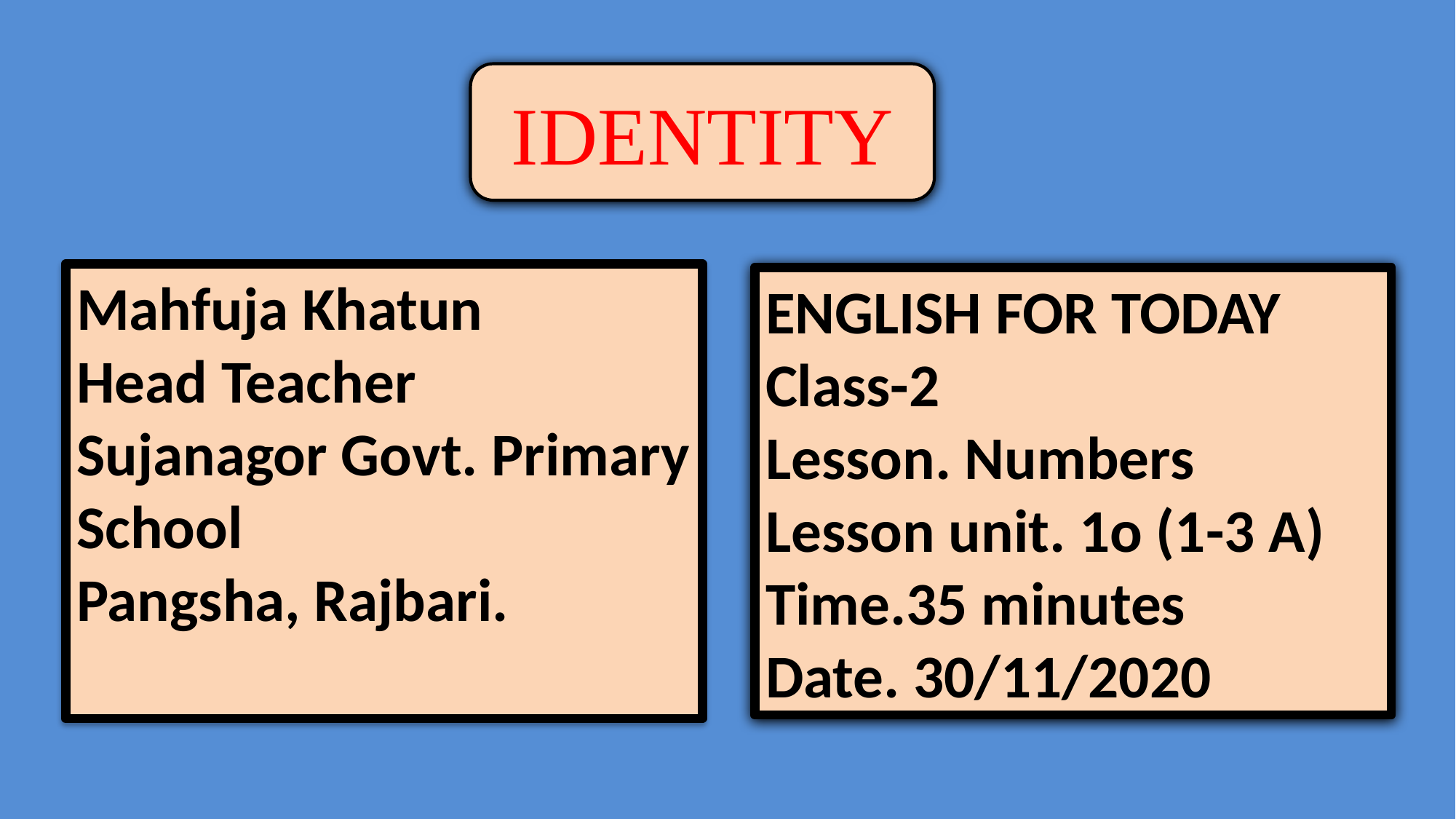

IDENTITY
Mahfuja Khatun
Head Teacher
Sujanagor Govt. Primary School
Pangsha, Rajbari.

ENGLISH FOR TODAY
Class-2
Lesson. Numbers
Lesson unit. 1o (1-3 A)
Time.35 minutes
Date. 30/11/2020